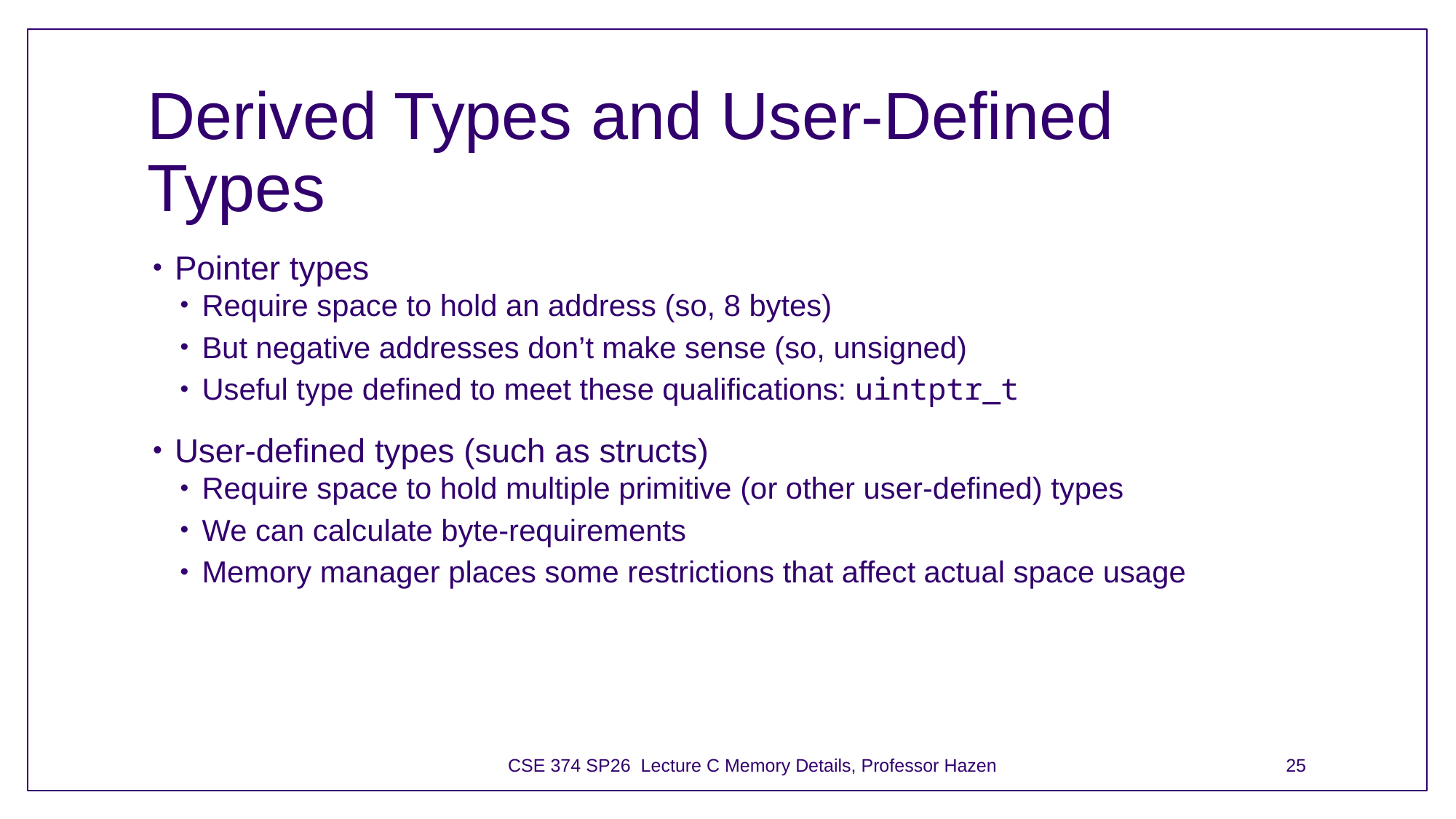

# Derived Types and User-Defined Types
Pointer types
Require space to hold an address (so, 8 bytes)
But negative addresses don’t make sense (so, unsigned)
Useful type defined to meet these qualifications: uintptr_t
User-defined types (such as structs)
Require space to hold multiple primitive (or other user-defined) types
We can calculate byte-requirements
Memory manager places some restrictions that affect actual space usage

CSE 374 SP26  Lecture C Memory Details, Professor Hazen
25